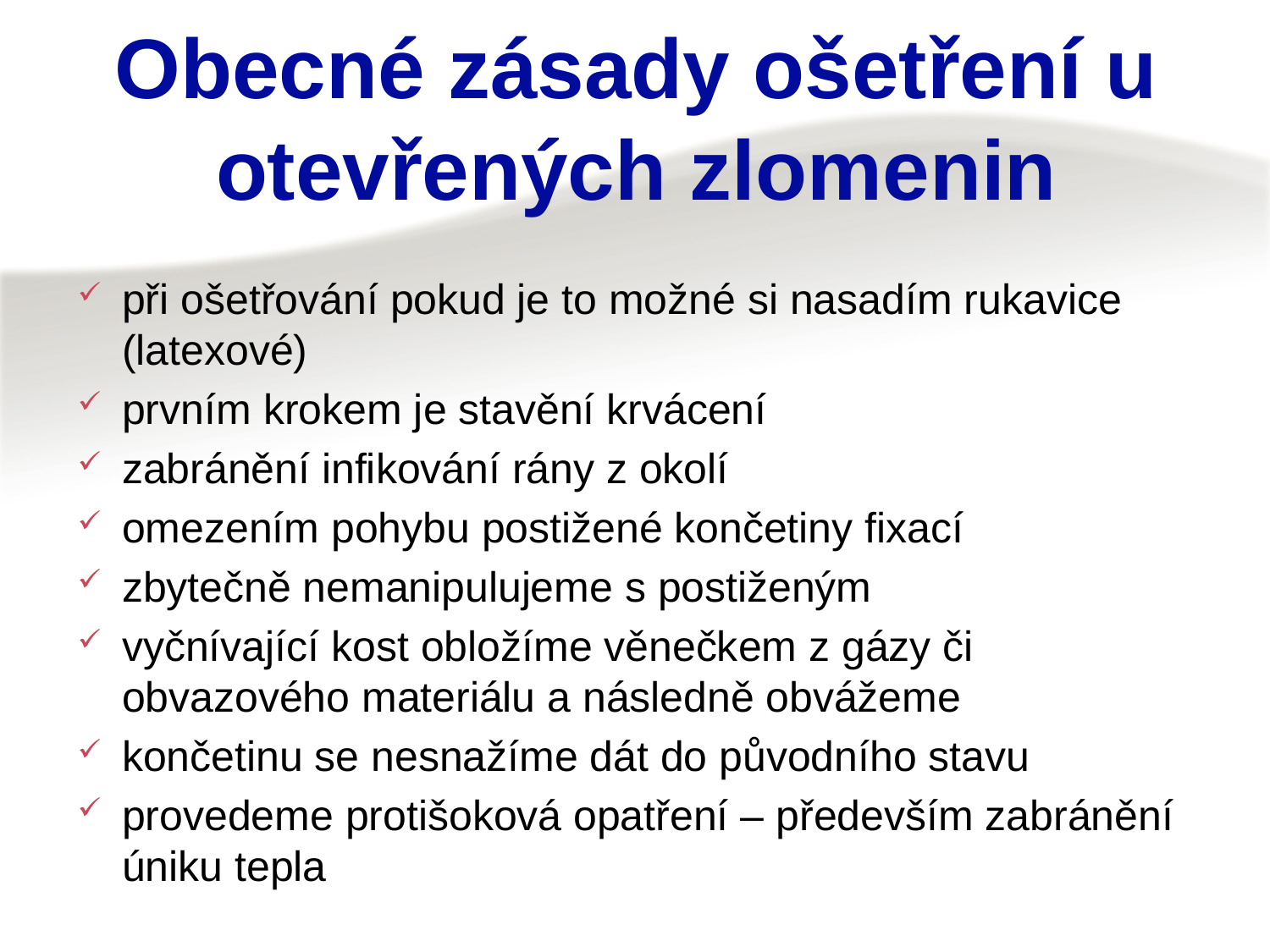

# Obecné zásady ošetření u otevřených zlomenin
při ošetřování pokud je to možné si nasadím rukavice (latexové)
prvním krokem je stavění krvácení
zabránění infikování rány z okolí
omezením pohybu postižené končetiny fixací
zbytečně nemanipulujeme s postiženým
vyčnívající kost obložíme věnečkem z gázy či obvazového materiálu a následně obvážeme
končetinu se nesnažíme dát do původního stavu
provedeme protišoková opatření – především zabránění úniku tepla